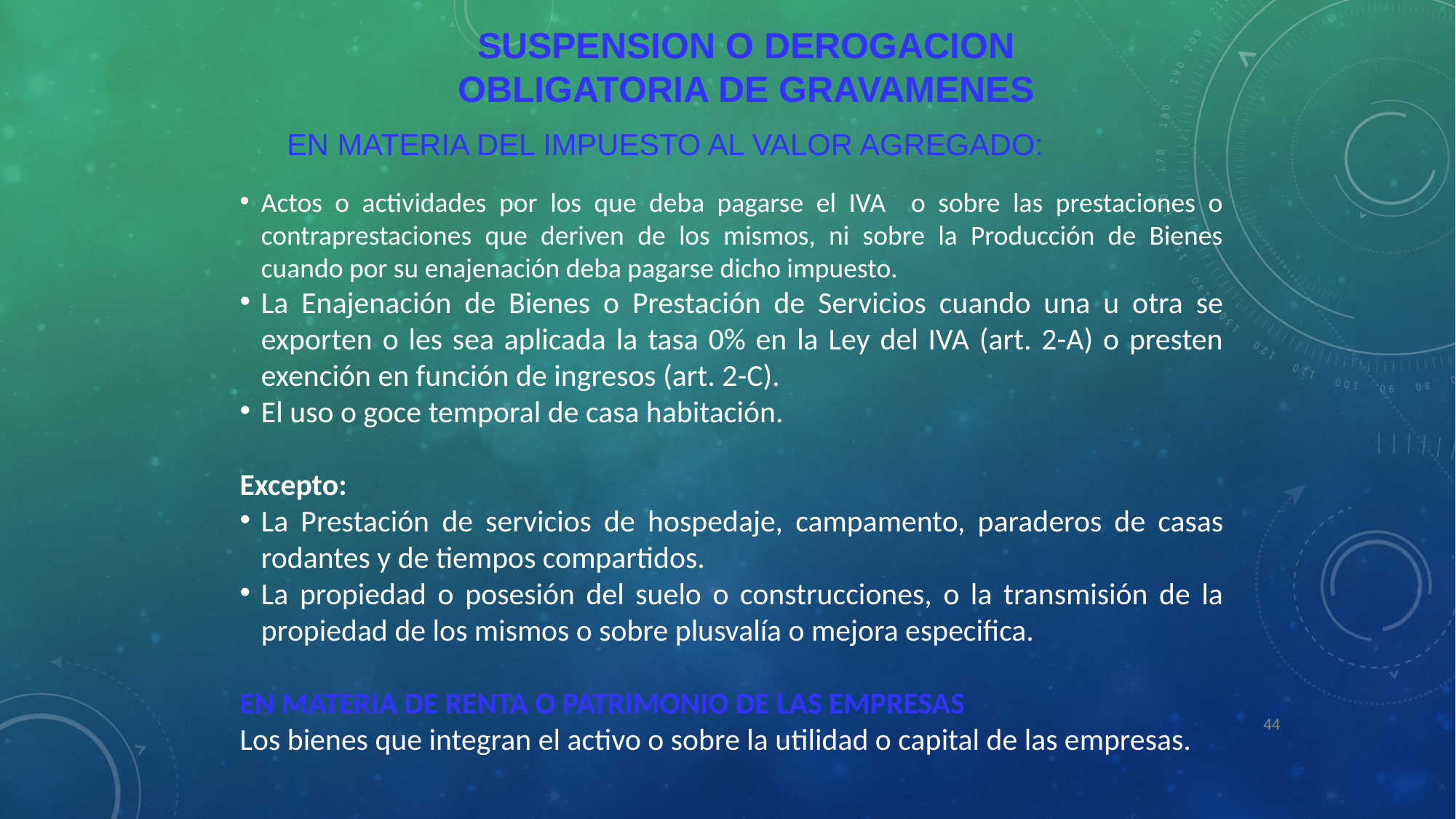

SUSPENSION O DEROGACION OBLIGATORIA DE GRAVAMENES
EN MATERIA DEL IMPUESTO AL VALOR AGREGADO:
Actos o actividades por los que deba pagarse el IVA  o sobre las prestaciones o contraprestaciones que deriven de los mismos, ni sobre la Producción de Bienes cuando por su enajenación deba pagarse dicho impuesto.
La Enajenación de Bienes o Prestación de Servicios cuando una u otra se exporten o les sea aplicada la tasa 0% en la Ley del IVA (art. 2-A) o presten exención en función de ingresos (art. 2-C).
El uso o goce temporal de casa habitación.

Excepto:
La Prestación de servicios de hospedaje, campamento, paraderos de casas rodantes y de tiempos compartidos.
La propiedad o posesión del suelo o construcciones, o la transmisión de la propiedad de los mismos o sobre plusvalía o mejora especifica.

EN MATERIA DE RENTA O PATRIMONIO DE LAS EMPRESAS
Los bienes que integran el activo o sobre la utilidad o capital de las empresas.
44